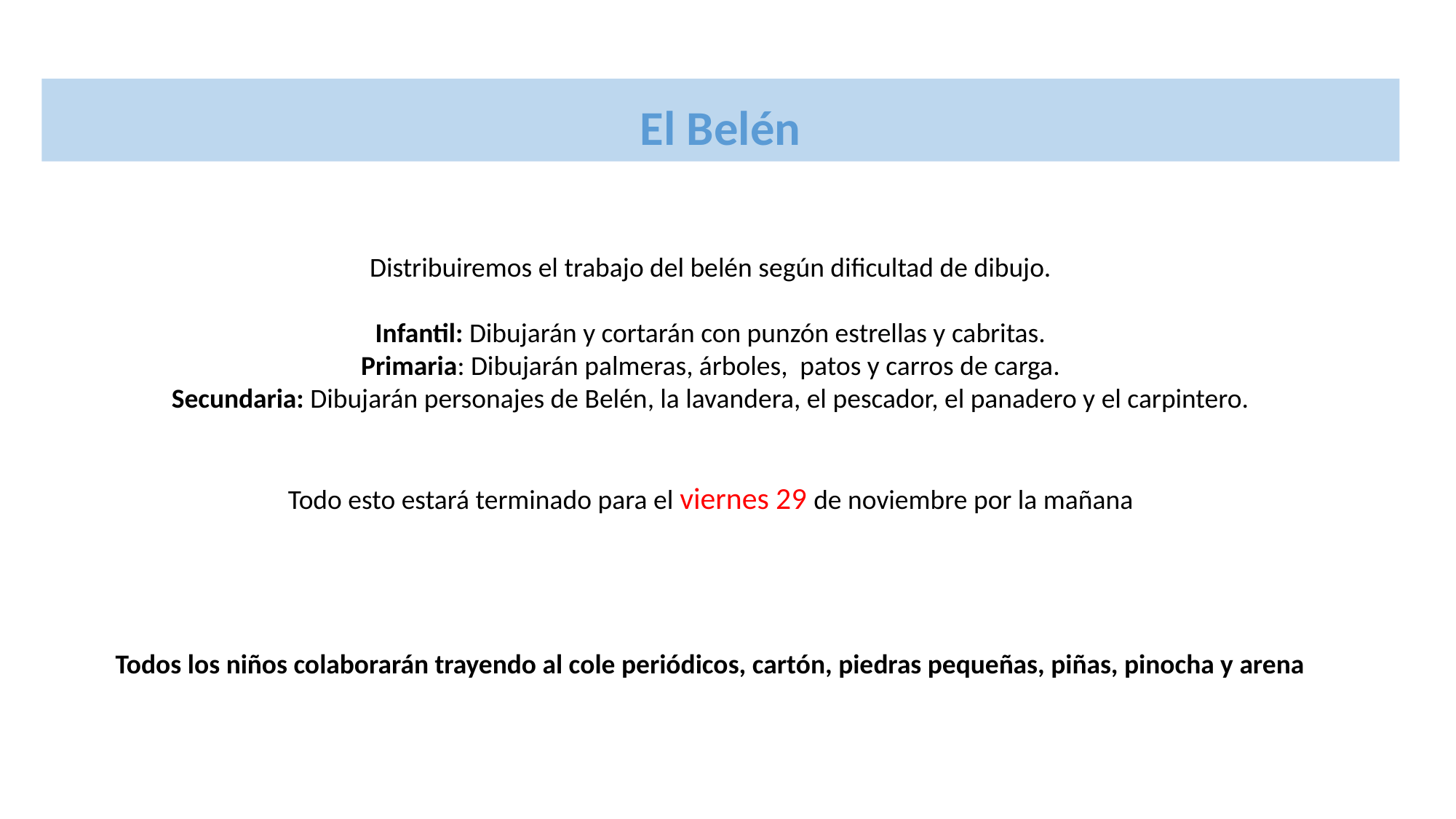

El Belén
Distribuiremos el trabajo del belén según dificultad de dibujo.

Infantil: Dibujarán y cortarán con punzón estrellas y cabritas.
Primaria: Dibujarán palmeras, árboles,  patos y carros de carga.
Secundaria: Dibujarán personajes de Belén, la lavandera, el pescador, el panadero y el carpintero.

Todo esto estará terminado para el viernes 29 de noviembre por la mañana

Todos los niños colaborarán trayendo al cole periódicos, cartón, piedras pequeñas, piñas, pinocha y arena